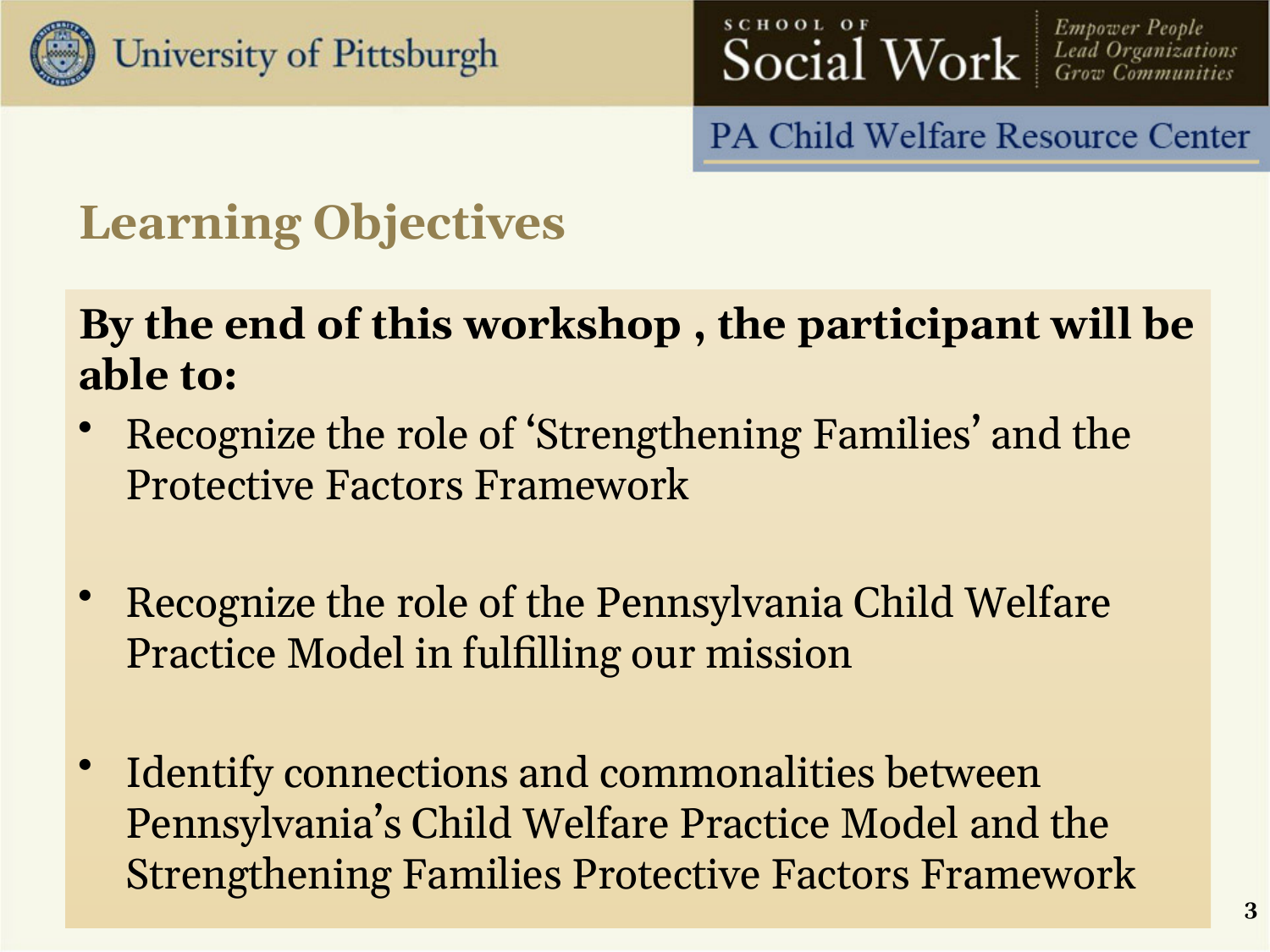

# Learning Objectives
By the end of this workshop , the participant will be able to:
Recognize the role of ‘Strengthening Families’ and the Protective Factors Framework

Recognize the role of the Pennsylvania Child Welfare Practice Model in fulfilling our mission

Identify connections and commonalities between Pennsylvania’s Child Welfare Practice Model and the Strengthening Families Protective Factors Framework